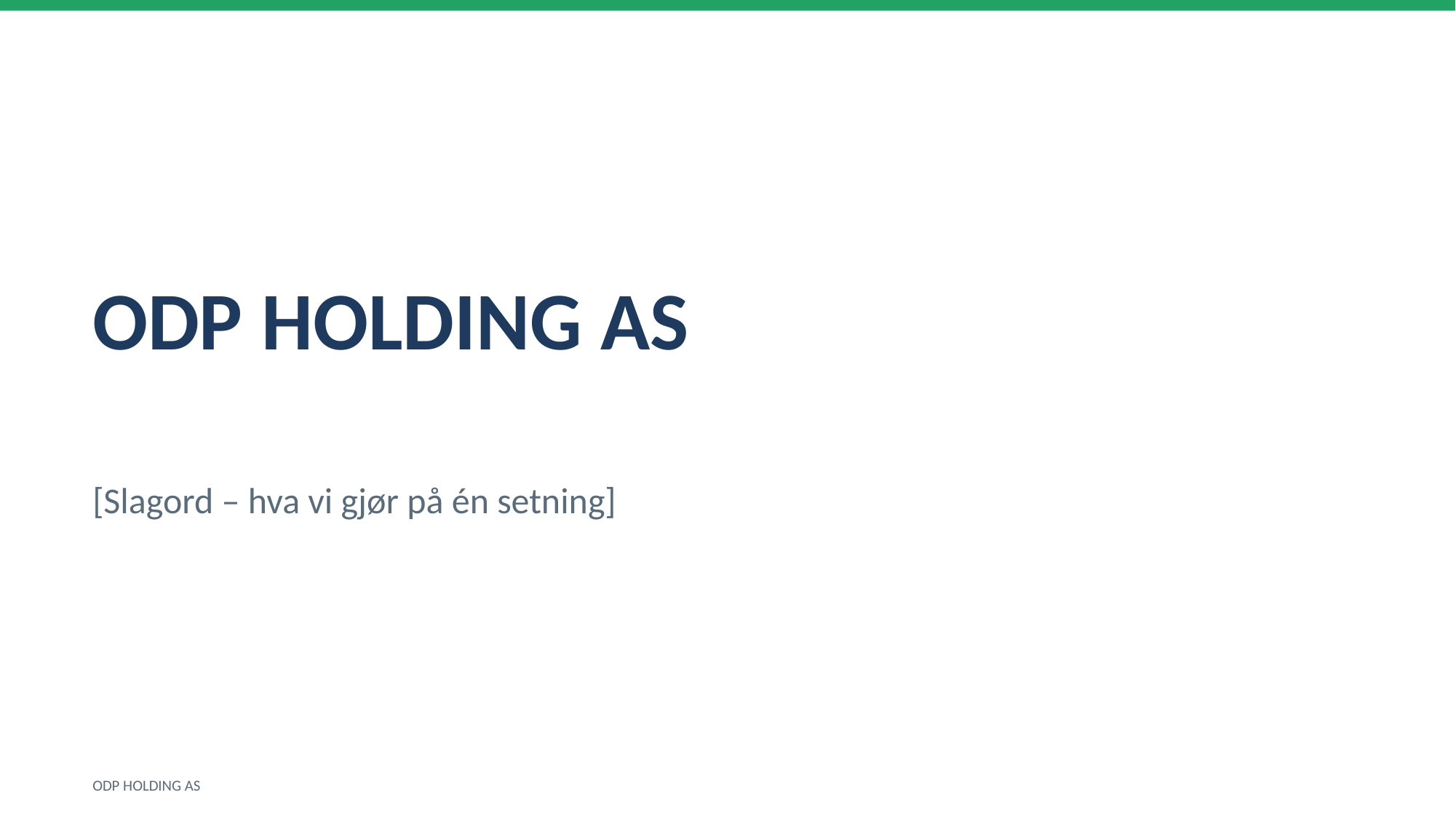

ODP HOLDING AS
[Slagord – hva vi gjør på én setning]
ODP HOLDING AS